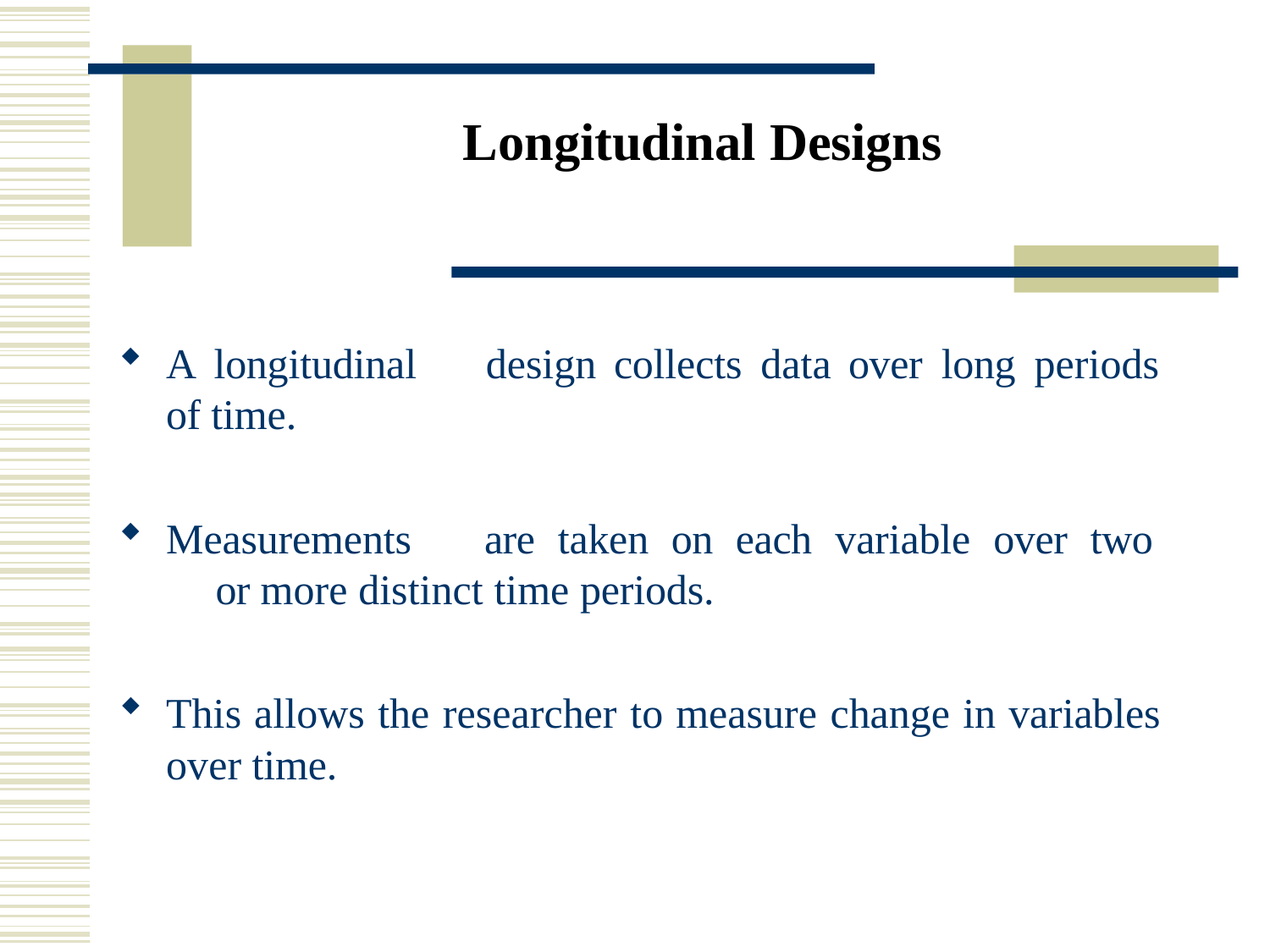

# Longitudinal Designs
A longitudinal	design collects	data over	long	periods of time.

Measurements	are	taken	on	each	variable	over	two	or more distinct time periods.

This allows the researcher to measure change in variables
over time.